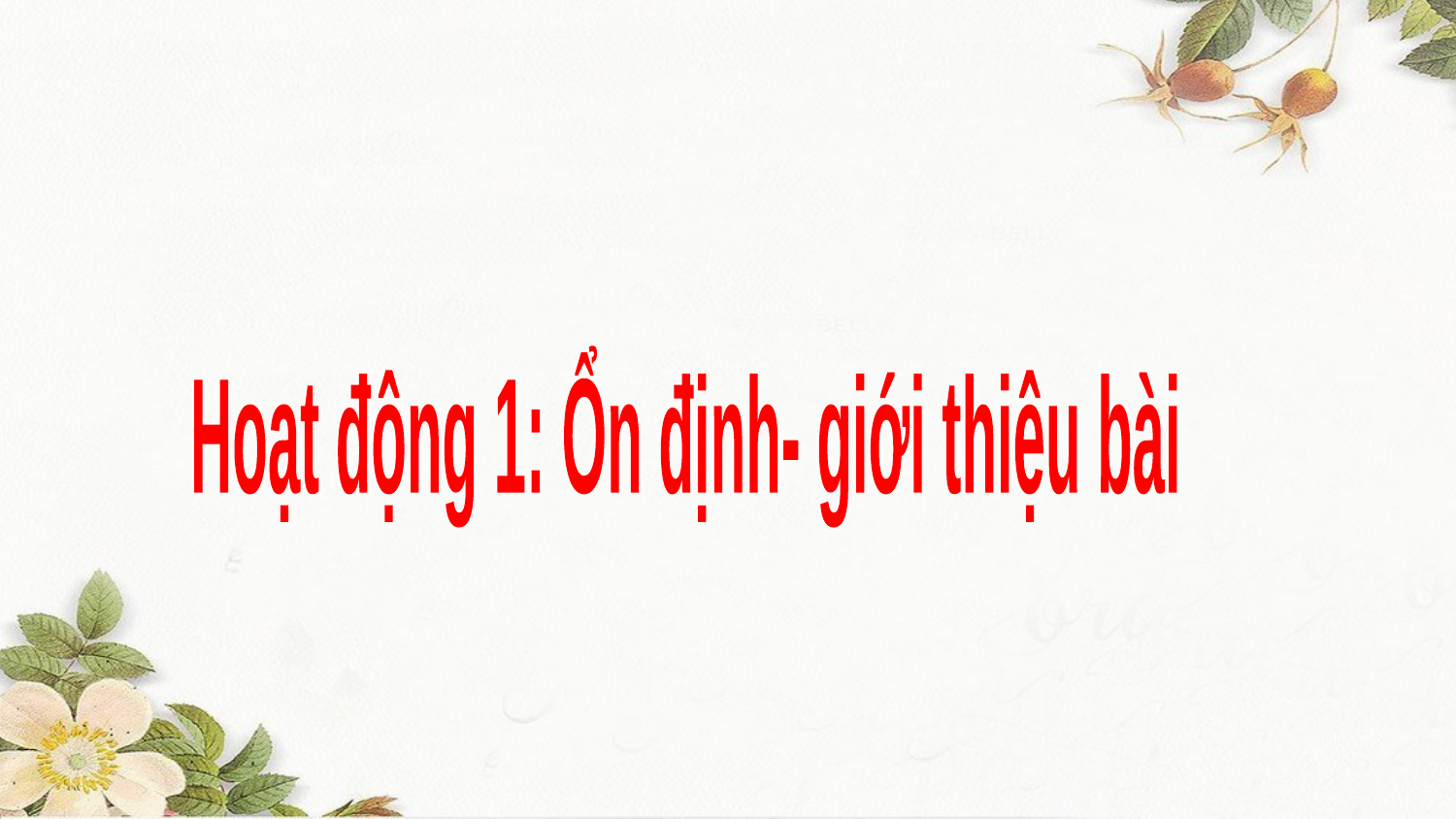

Hoạt động 1: Ổn định- giới thiệu bài